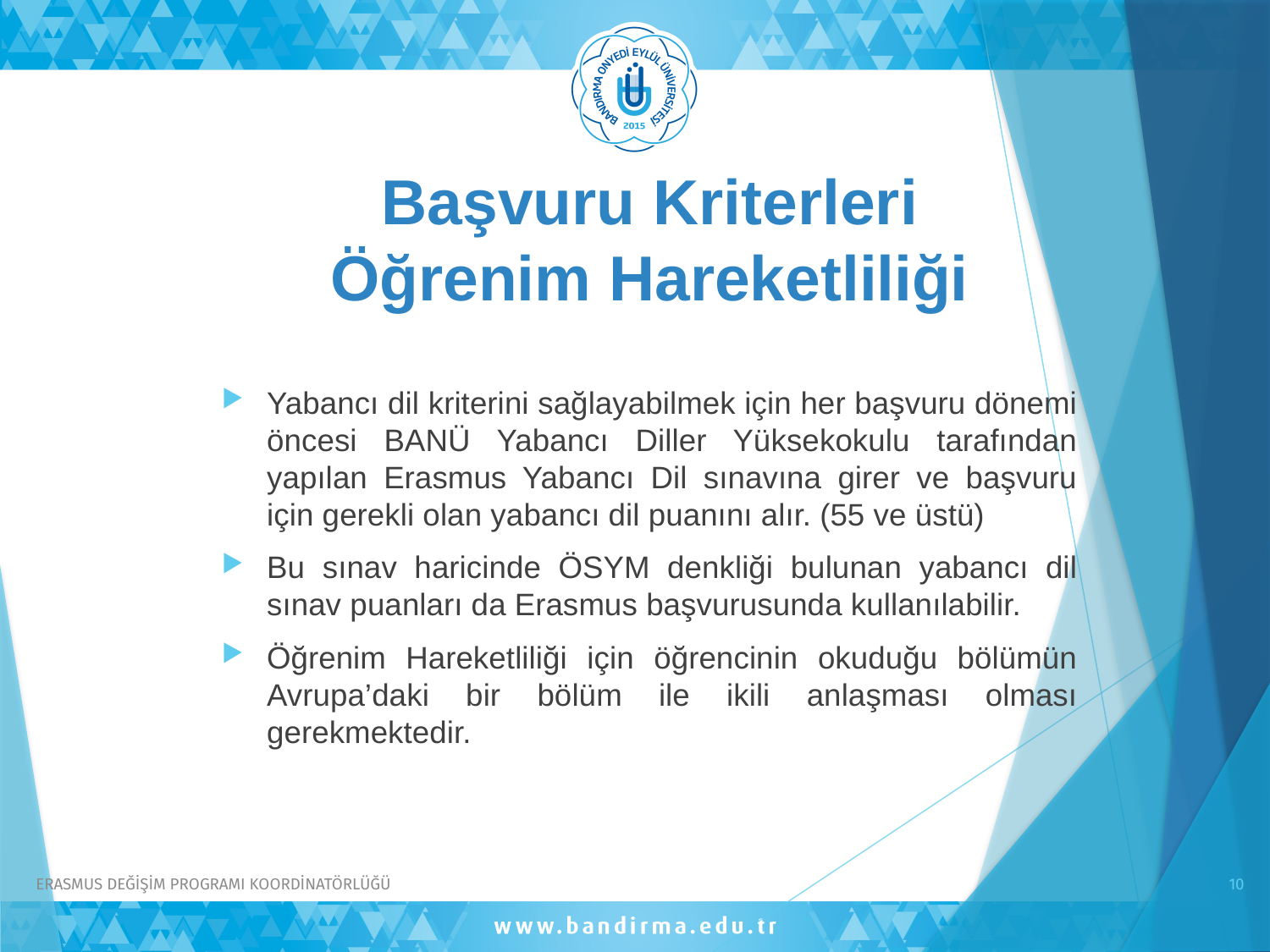

# Başvuru Kriterleri Öğrenim Hareketliliği

Yabancı dil kriterini sağlayabilmek için her başvuru dönemi öncesi BANÜ Yabancı Diller Yüksekokulu tarafından yapılan Erasmus Yabancı Dil sınavına girer ve başvuru için gerekli olan yabancı dil puanını alır. (55 ve üstü)
Bu sınav haricinde ÖSYM denkliği bulunan yabancı dil sınav puanları da Erasmus başvurusunda kullanılabilir.
Öğrenim Hareketliliği için öğrencinin okuduğu bölümün Avrupa’daki bir bölüm ile ikili anlaşması olması gerekmektedir.

10
ERASMUS DEĞİŞİM PROGRAMI KOORDİNATÖRLÜĞÜ